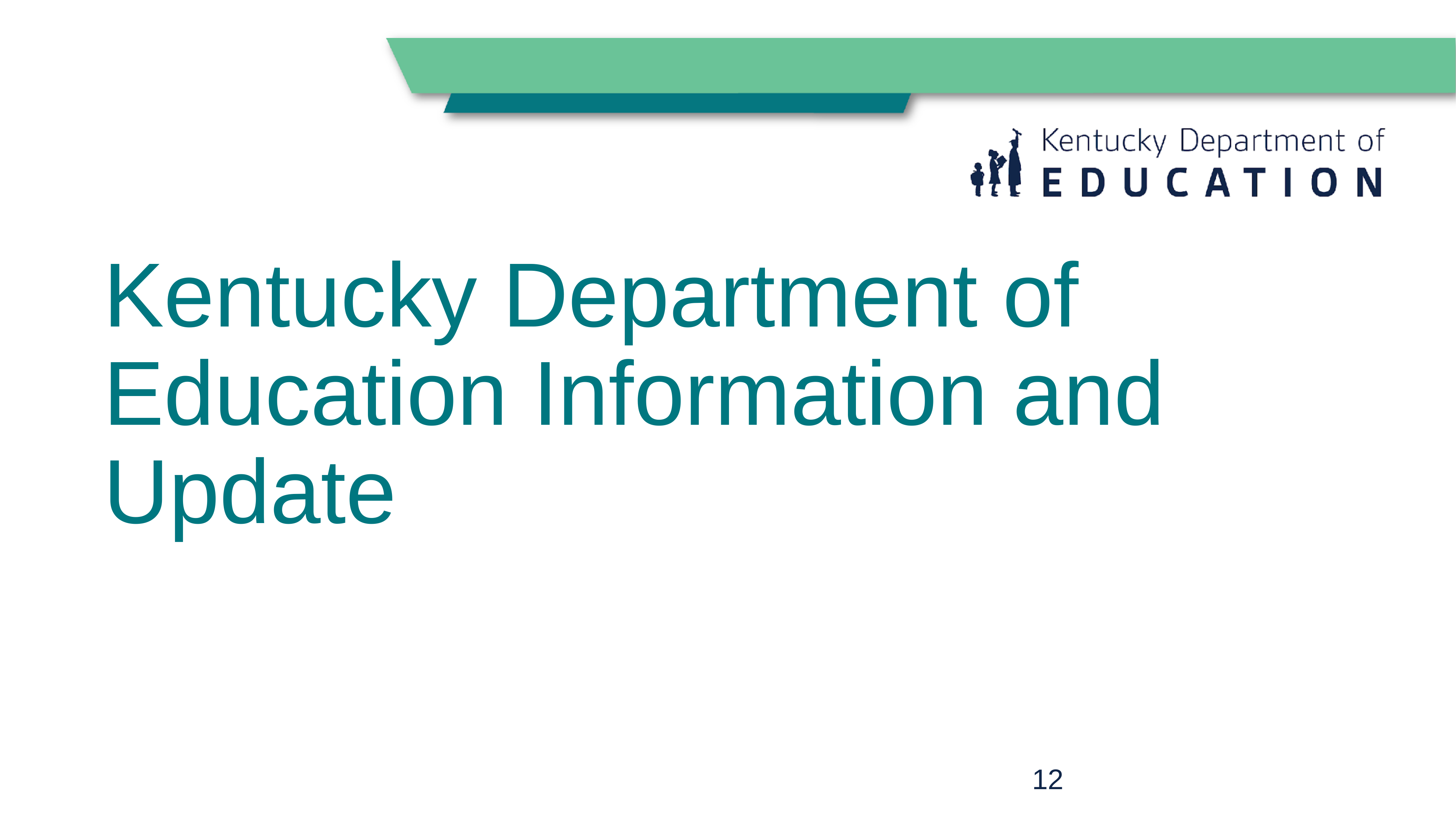

# Kentucky Department of Education Information and Update
12